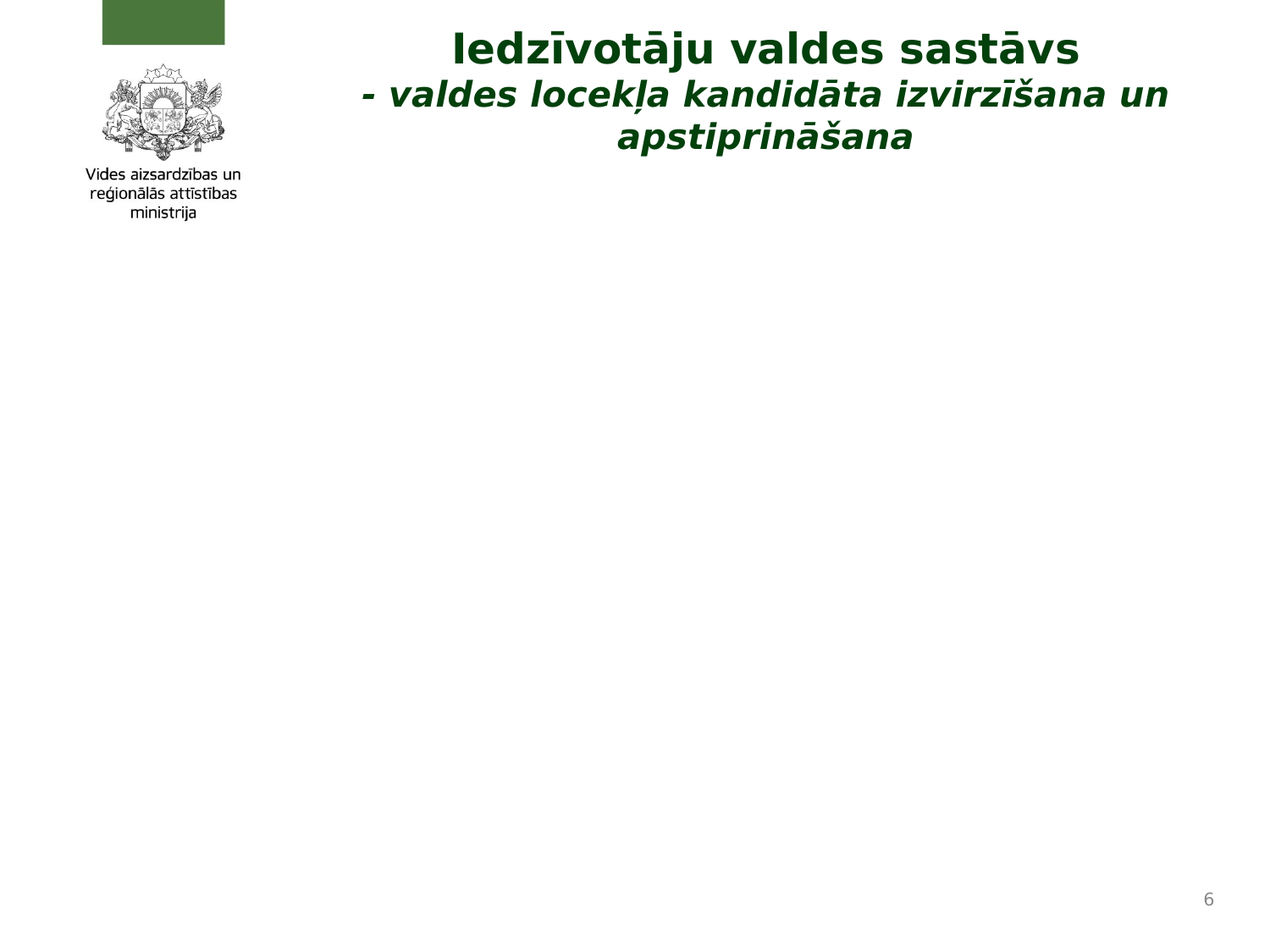

# Iedzīvotāju valdes sastāvs - valdes locekļa kandidāta izvirzīšana un apstiprināšana

6